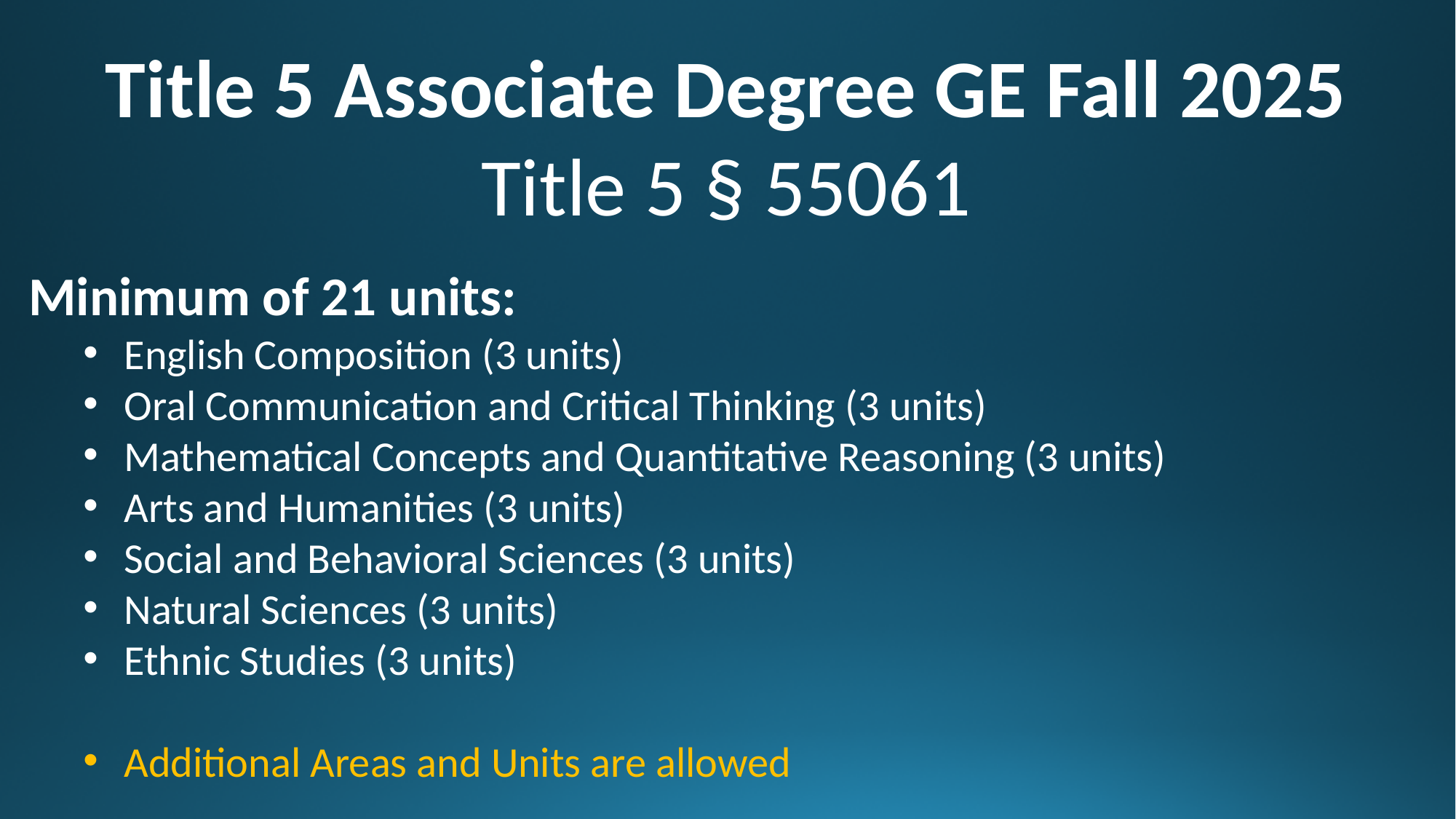

Title 5 Associate Degree GE Fall 2025
Title 5 § 55061
Minimum of 21 units:
English Composition (3 units)
Oral Communication and Critical Thinking (3 units)
Mathematical Concepts and Quantitative Reasoning (3 units)
Arts and Humanities (3 units)
Social and Behavioral Sciences (3 units)
Natural Sciences (3 units)
Ethnic Studies (3 units)

Additional Areas and Units are allowed